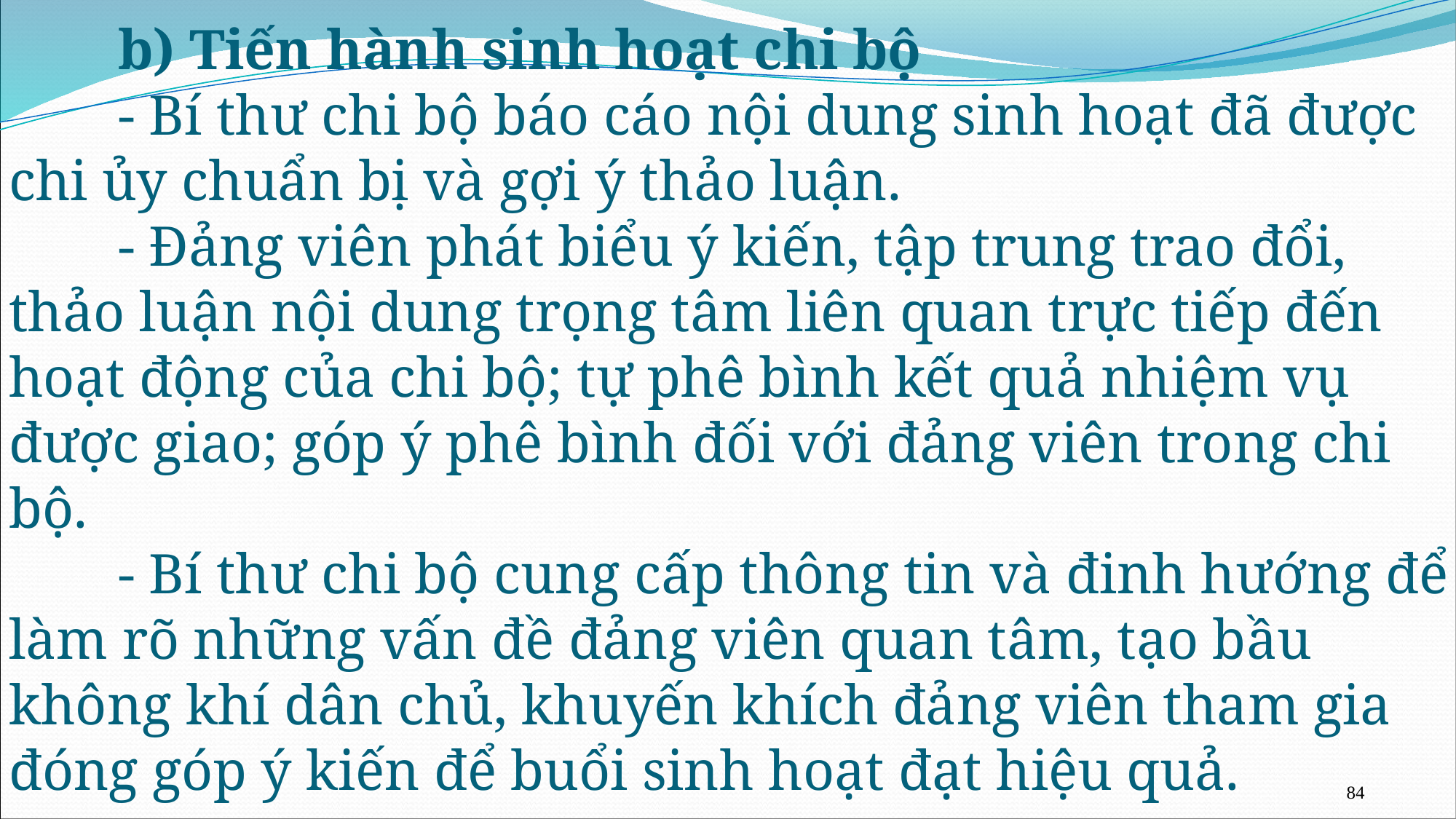

# b) Tiến hành sinh hoạt chi bộ - Bí thư chi bộ báo cáo nội dung sinh hoạt đã được chi ủy chuẩn bị và gợi ý thảo luận. - Đảng viên phát biểu ý kiến, tập trung trao đổi, thảo luận nội dung trọng tâm liên quan trực tiếp đến hoạt động của chi bộ; tự phê bình kết quả nhiệm vụ được giao; góp ý phê bình đối với đảng viên trong chi bộ. - Bí thư chi bộ cung cấp thông tin và đinh hướng để làm rõ những vấn đề đảng viên quan tâm, tạo bầu không khí dân chủ, khuyến khích đảng viên tham gia đóng góp ý kiến để buổi sinh hoạt đạt hiệu quả.